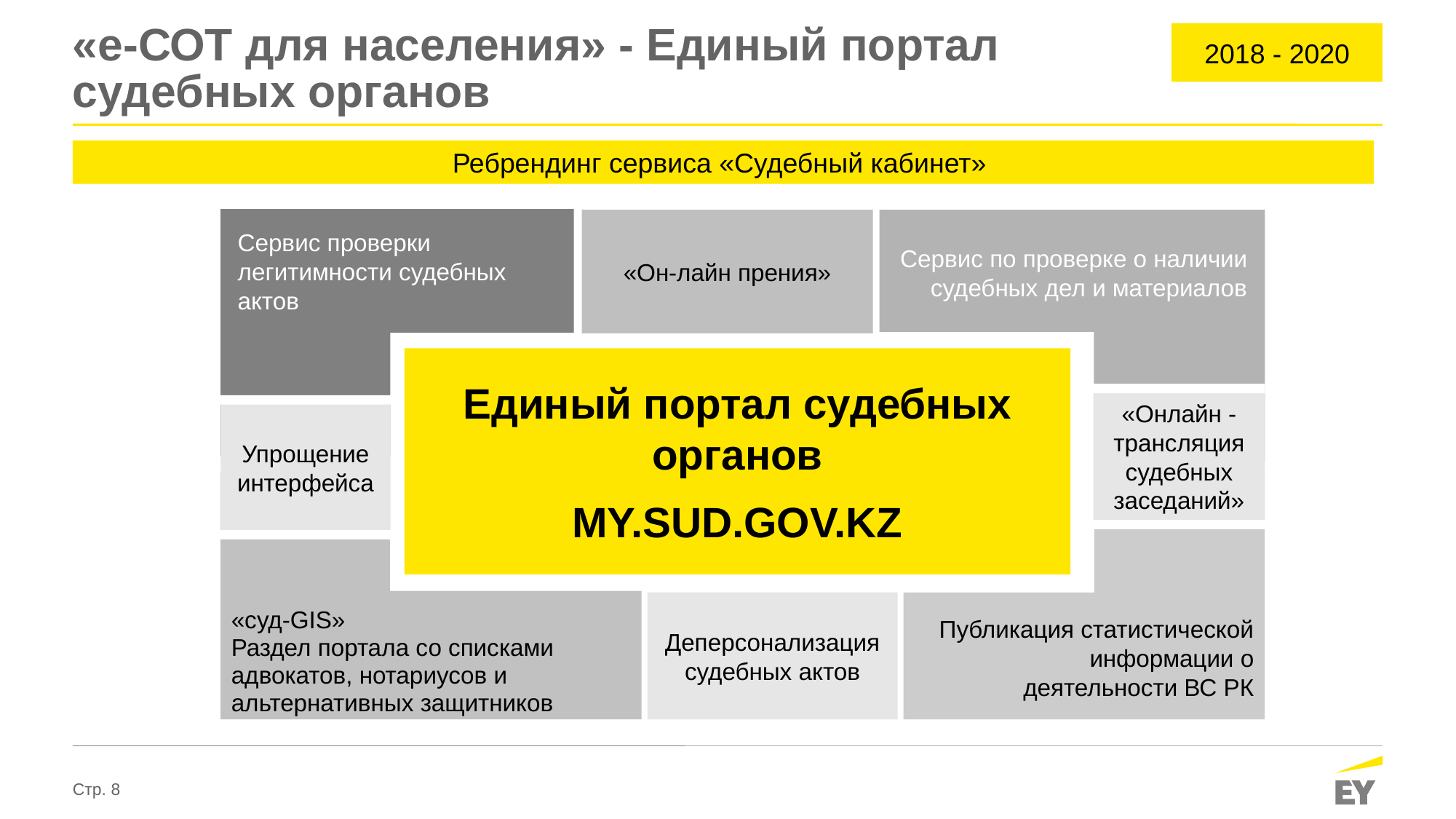

2018 - 2020
# «е-СОТ для населения» - Единый портал судебных органов
Ребрендинг сервиса «Судебный кабинет»
Сервис по проверке о наличии судебных дел и материалов
Сервис проверки легитимности судебных актов

«Он-лайн прения»
Единый портал судебных органов
MY.SUD.GOV.KZ

«Онлайн - трансляция судебных заседаний»

Упрощение интерфейса

Деперсонализация судебных актов
«суд-GIS»
Раздел портала со списками адвокатов, нотариусов и альтернативных защитников
Публикация статистической информации о деятельности ВС РК